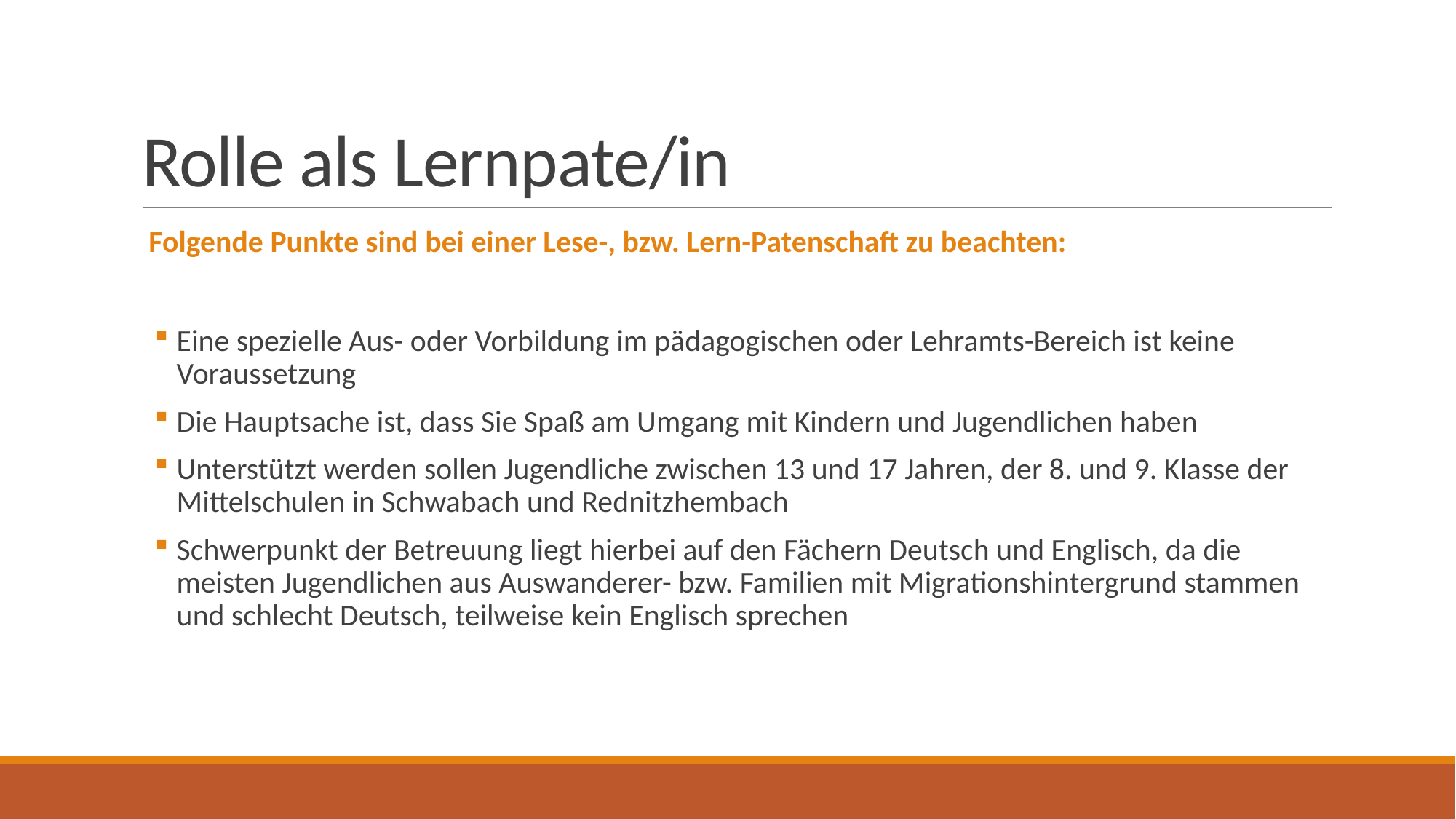

# Rolle als Lernpate/in
 Folgende Punkte sind bei einer Lese-, bzw. Lern-Patenschaft zu beachten:

Eine spezielle Aus- oder Vorbildung im pädagogischen oder Lehramts-Bereich ist keine Voraussetzung
Die Hauptsache ist, dass Sie Spaß am Umgang mit Kindern und Jugendlichen haben
Unterstützt werden sollen Jugendliche zwischen 13 und 17 Jahren, der 8. und 9. Klasse der Mittelschulen in Schwabach und Rednitzhembach
Schwerpunkt der Betreuung liegt hierbei auf den Fächern Deutsch und Englisch, da die meisten Jugendlichen aus Auswanderer- bzw. Familien mit Migrationshintergrund stammen und schlecht Deutsch, teilweise kein Englisch sprechen